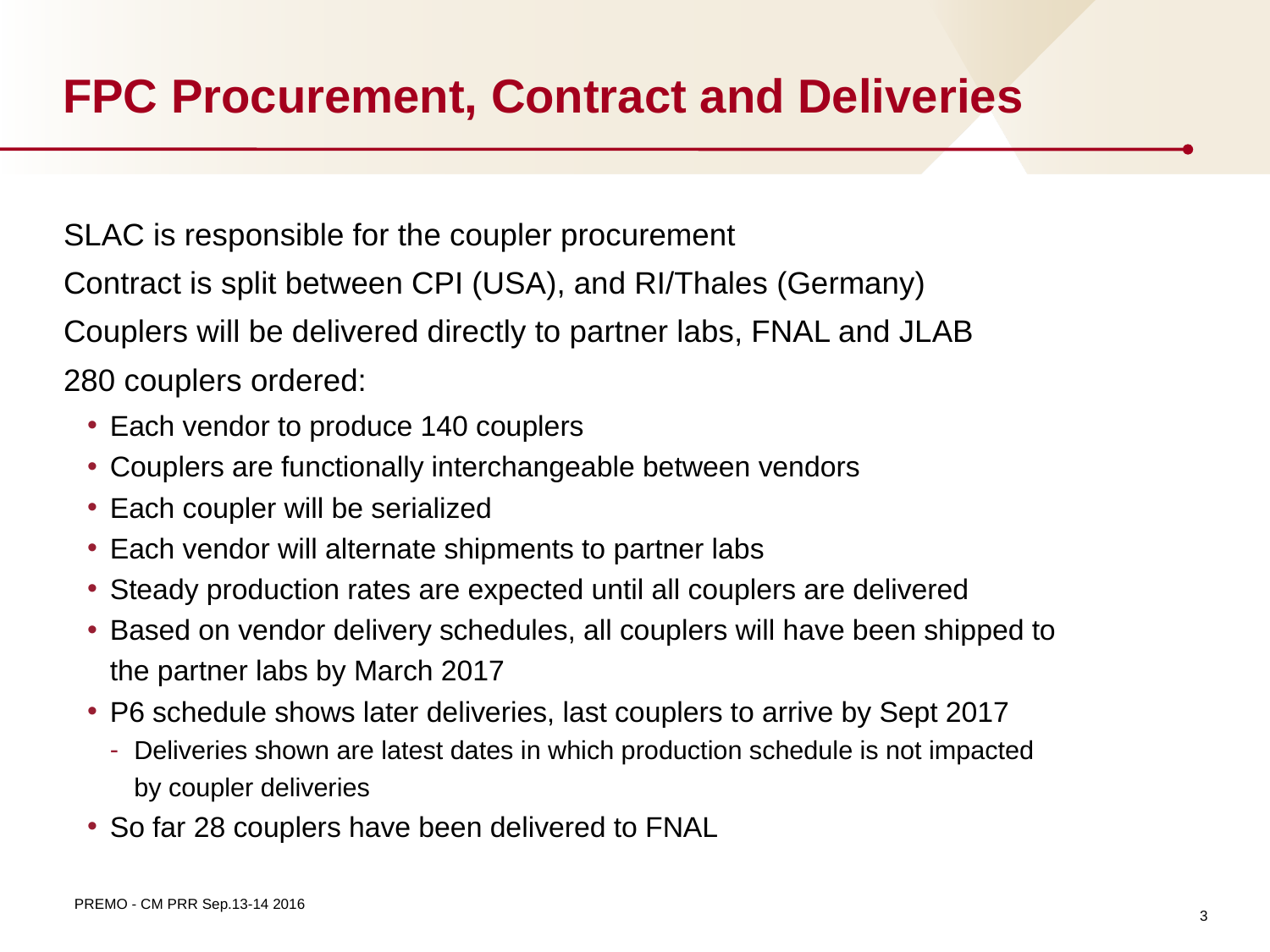

# FPC Procurement, Contract and Deliveries
SLAC is responsible for the coupler procurement
Contract is split between CPI (USA), and RI/Thales (Germany)
Couplers will be delivered directly to partner labs, FNAL and JLAB
280 couplers ordered:
Each vendor to produce 140 couplers
Couplers are functionally interchangeable between vendors
Each coupler will be serialized
Each vendor will alternate shipments to partner labs
Steady production rates are expected until all couplers are delivered
Based on vendor delivery schedules, all couplers will have been shipped to the partner labs by March 2017
P6 schedule shows later deliveries, last couplers to arrive by Sept 2017
Deliveries shown are latest dates in which production schedule is not impacted by coupler deliveries
So far 28 couplers have been delivered to FNAL
3
PREMO - CM PRR Sep.13-14 2016